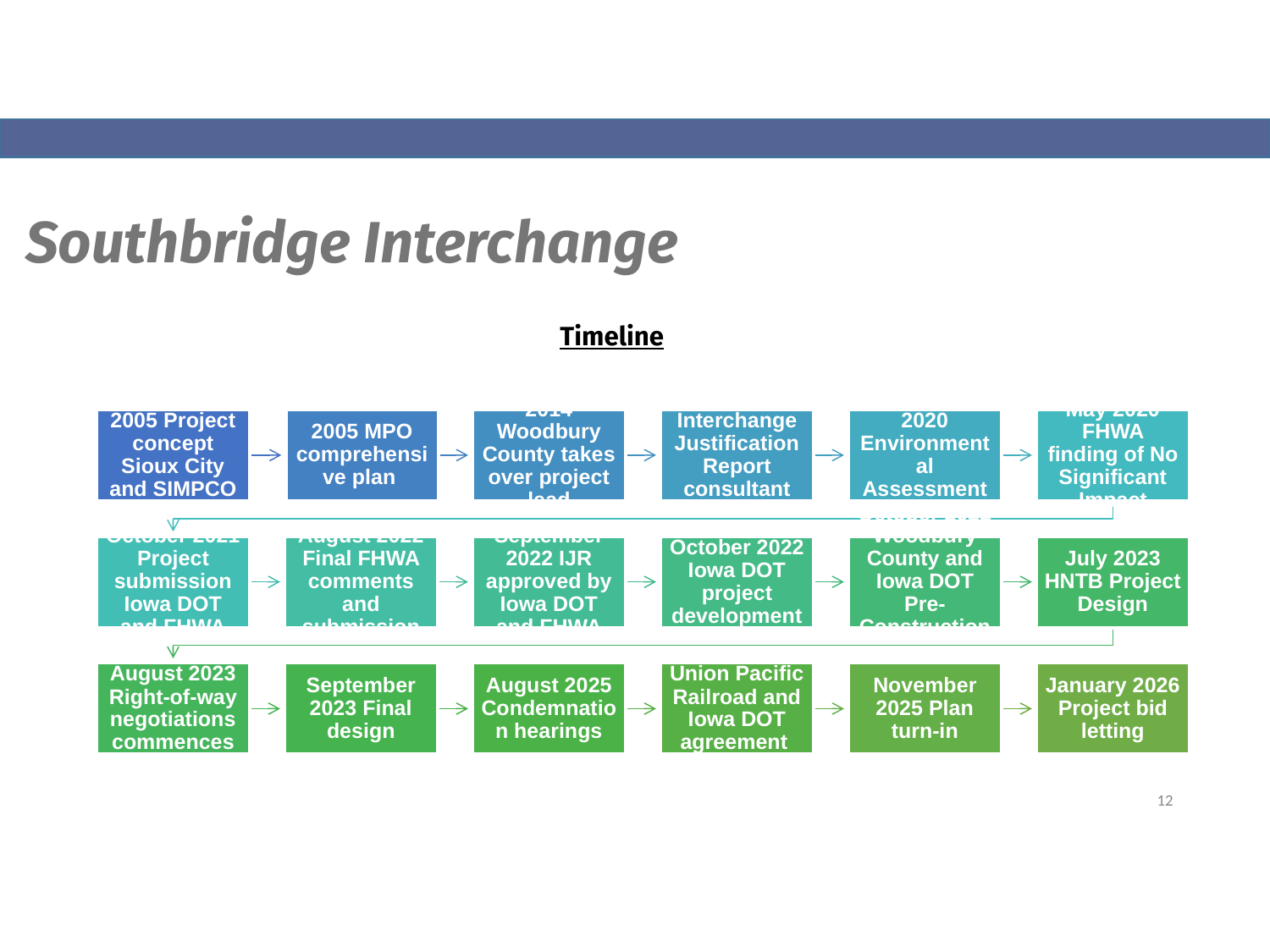

Southbridge Interchange

# Timeline

2005 Project concept Sioux City and SIMPCO

2005 MPO comprehensive plan

2014 Woodbury County takes over project lead

2015 Interchange Justification Report consultant hired

2020 Environmental Assessment

May 2020 FHWA finding of No Significant Impact

October 2021 Project submission Iowa DOT and FHWA

August 2022 Final FHWA comments and submission

September 2022 IJR approved by Iowa DOT and FHWA

October 2022 Iowa DOT project development

October 2022 Woodbury County and Iowa DOT Pre-Construction Agreement

July 2023 HNTB Project Design

August 2023 Right-of-way negotiations commences

September 2023 Final design

August 2025 Condemnation hearings

Union Pacific Railroad and Iowa DOT agreement

November 2025 Plan turn-in
January 2026 Project bid letting
12